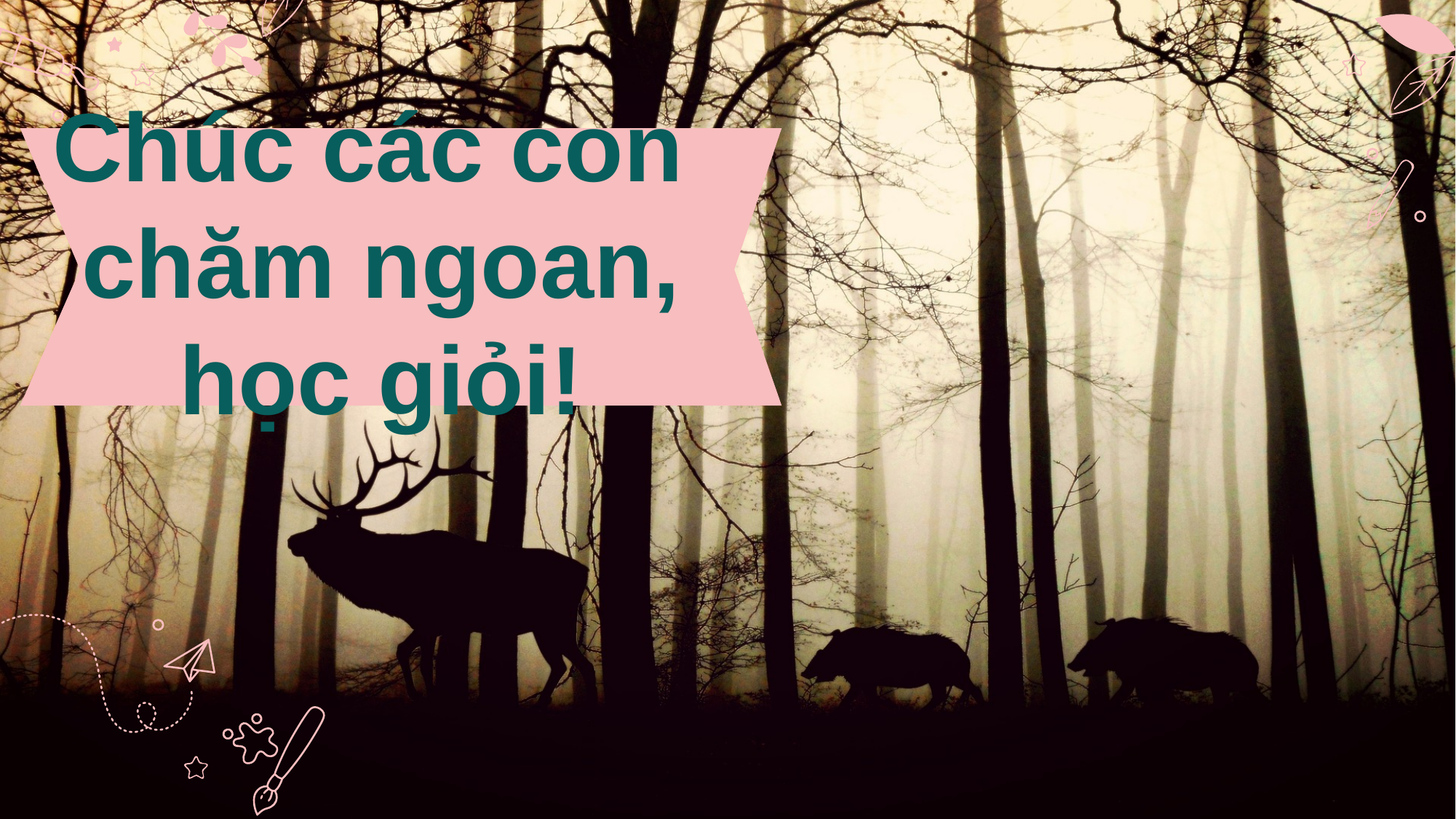

# Chúc các con chăm ngoan, học giỏi!